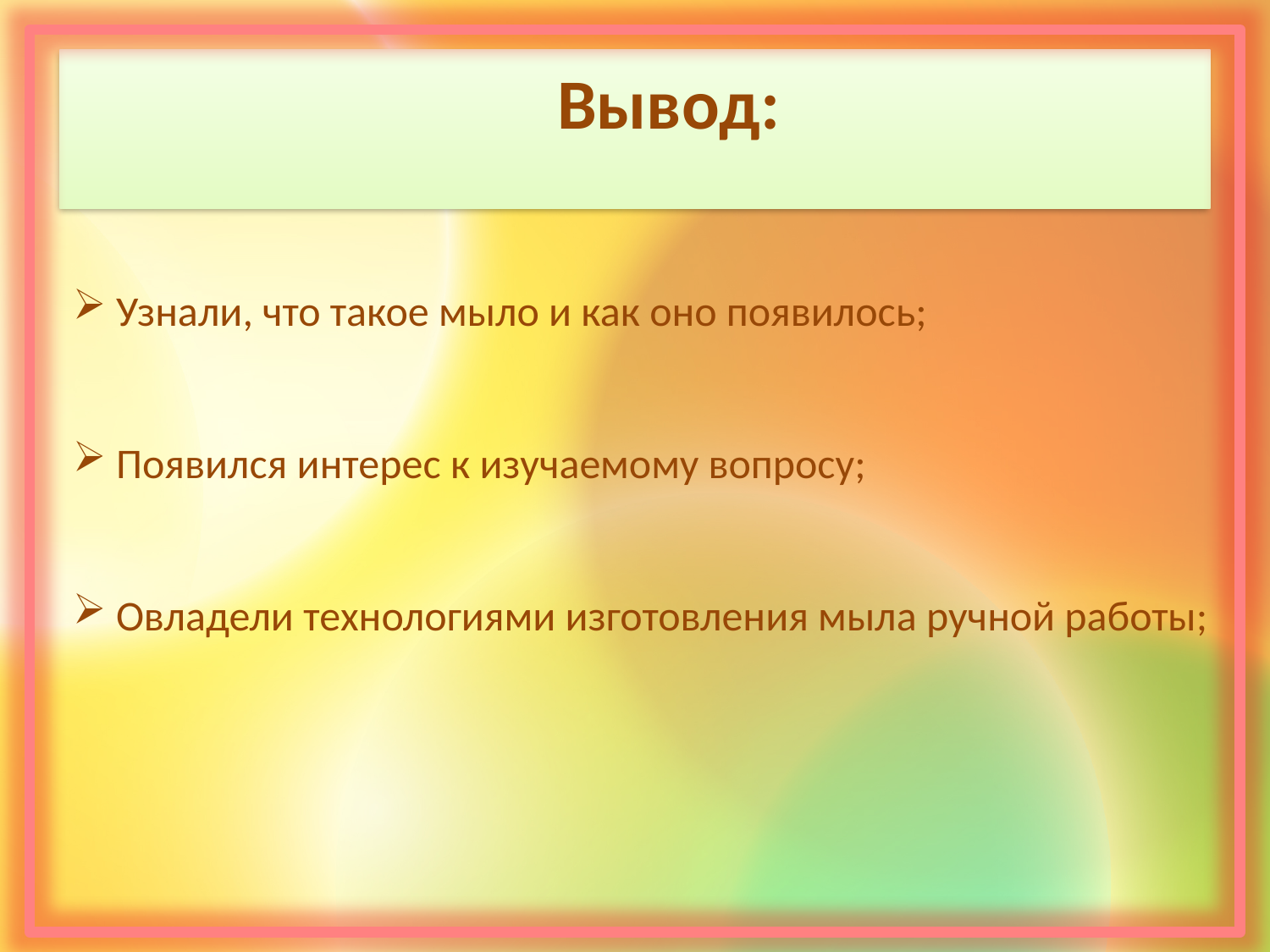

# Вывод:
 Узнали, что такое мыло и как оно появилось;

 Появился интерес к изучаемому вопросу;

 Овладели технологиями изготовления мыла ручной работы;